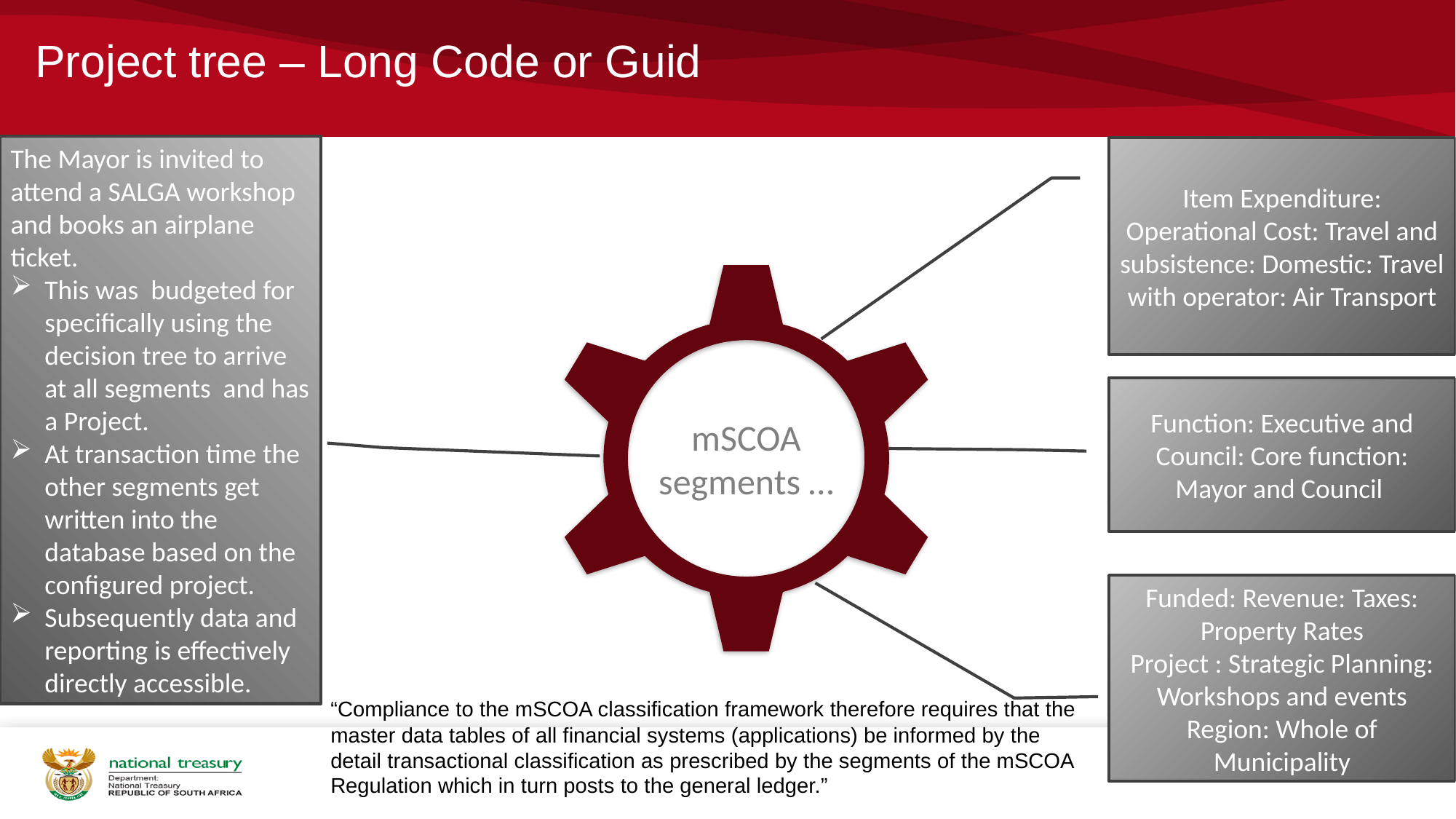

# Project tree – Long Code or Guid
The Mayor is invited to attend a SALGA workshop and books an airplane ticket.
This was  budgeted for specifically using the decision tree to arrive at all segments  and has a Project.
At transaction time the other segments get written into the database based on the configured project.
Subsequently data and reporting is effectively directly accessible.
Item Expenditure: Operational Cost: Travel and subsistence: Domestic: Travel with operator: Air Transport

Function: Executive and Council: Core function: Mayor and Council
mSCOA segments …
Funded: Revenue: Taxes: Property Rates
Project : Strategic Planning: Workshops and events
Region: Whole of Municipality
“Compliance to the mSCOA classification framework therefore requires that the master data tables of all financial systems (applications) be informed by the detail transactional classification as prescribed by the segments of the mSCOA Regulation which in turn posts to the general ledger.”